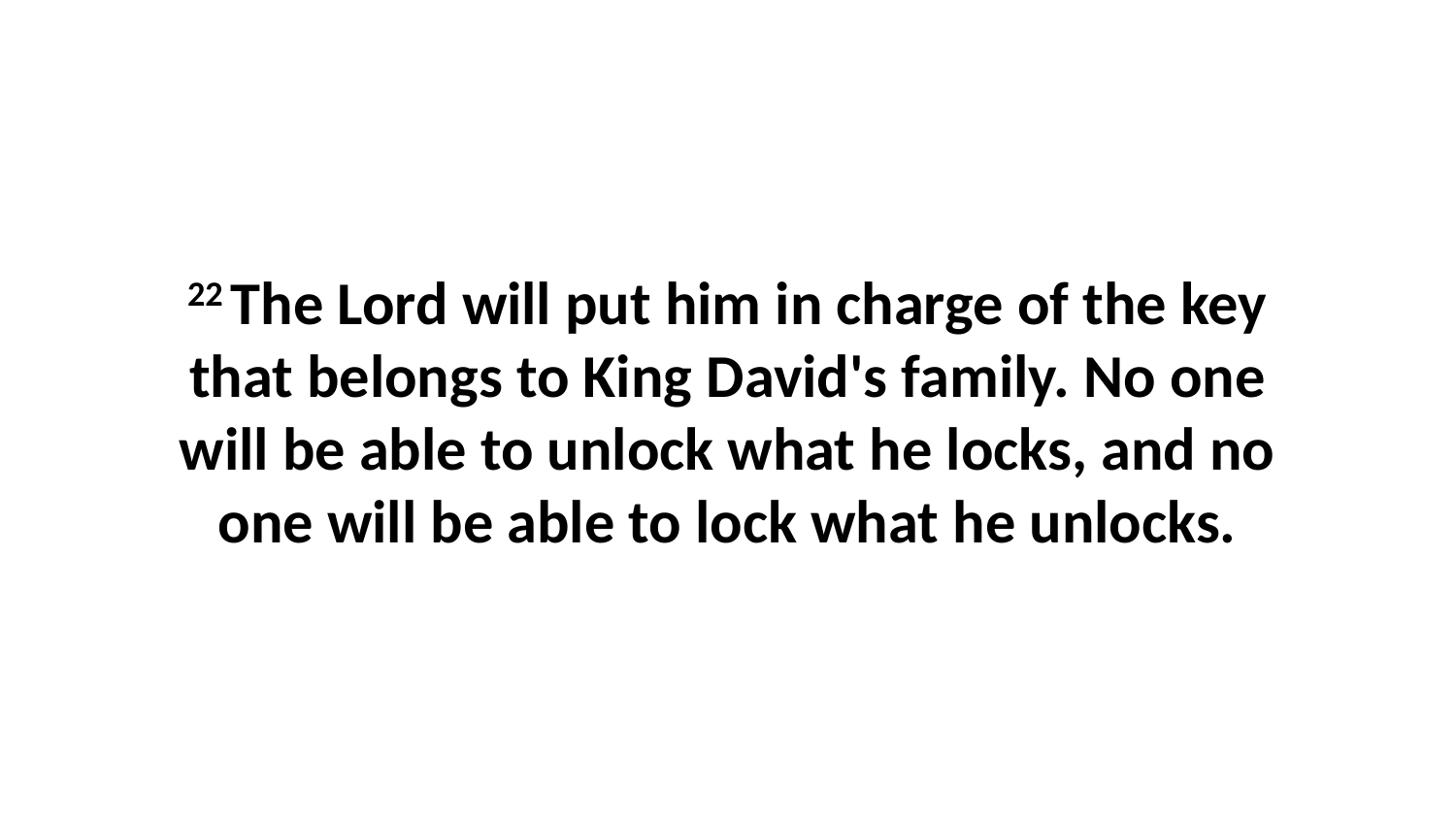

22 The Lord will put him in charge of the key that belongs to King David's family. No one will be able to unlock what he locks, and no one will be able to lock what he unlocks.